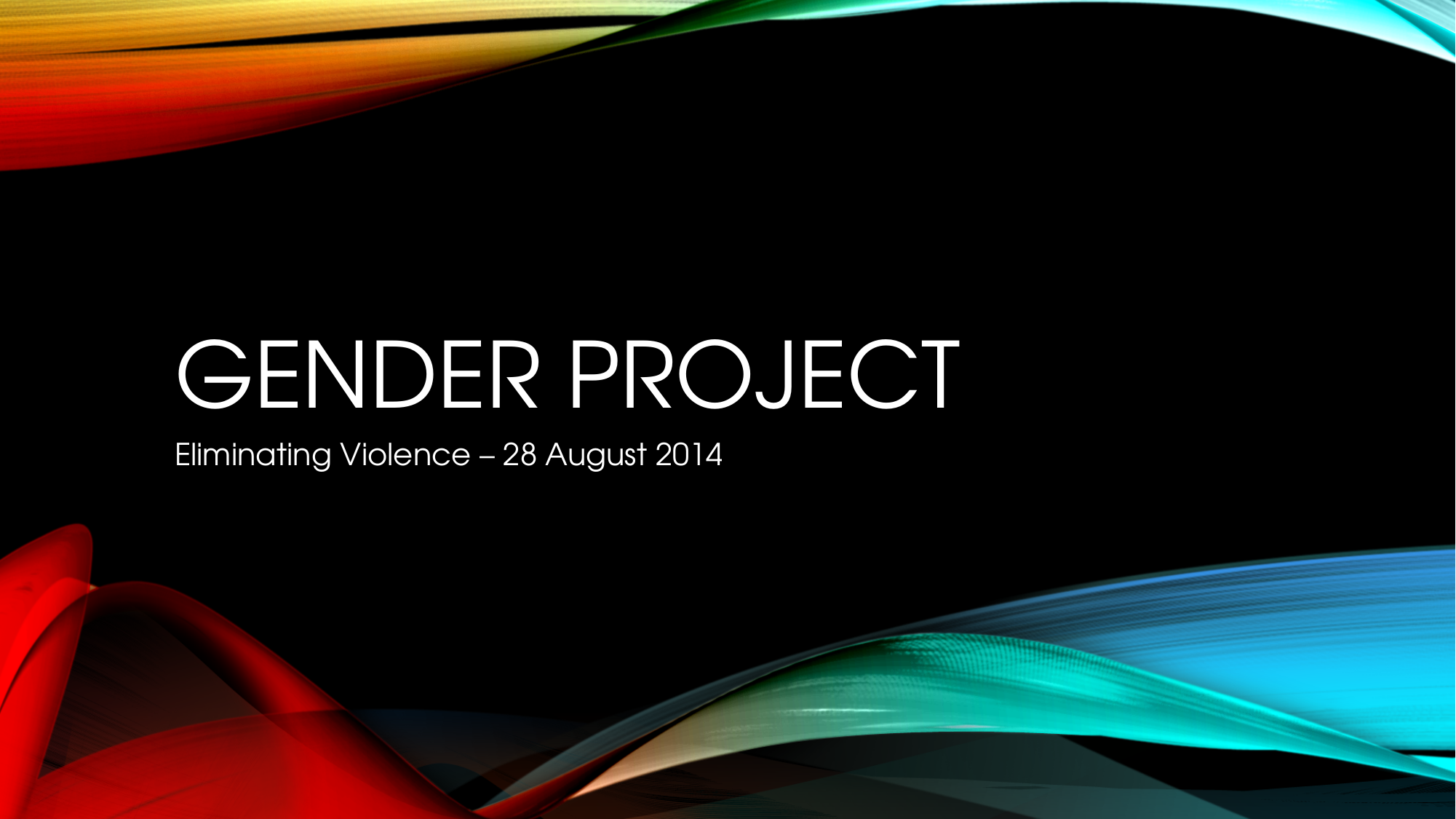

# Gender project
Eliminating Violence – 28 August 2014